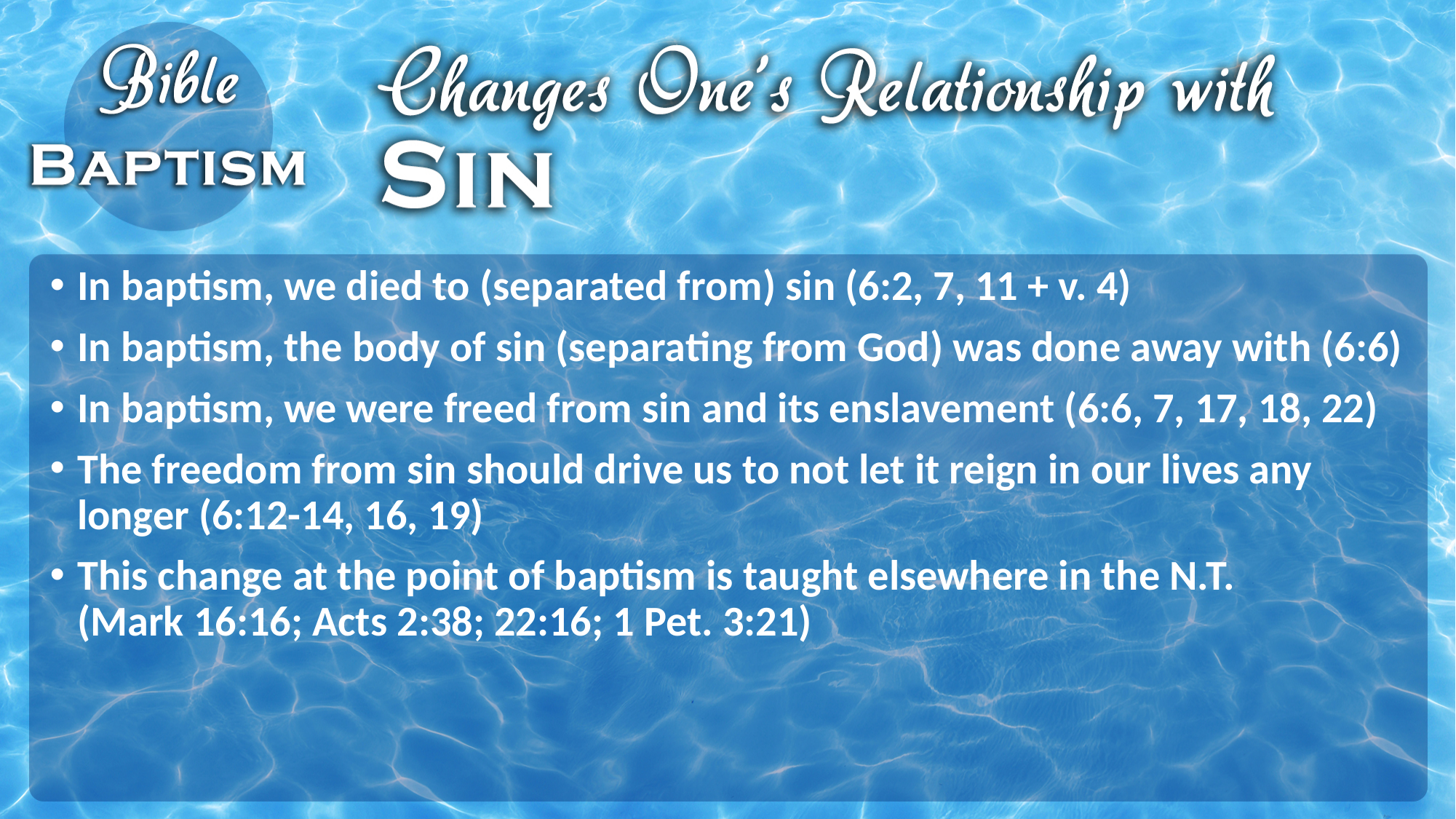

In baptism, we died to (separated from) sin (6:2, 7, 11 + v. 4)
In baptism, the body of sin (separating from God) was done away with (6:6)
In baptism, we were freed from sin and its enslavement (6:6, 7, 17, 18, 22)
The freedom from sin should drive us to not let it reign in our lives any longer (6:12-14, 16, 19)
This change at the point of baptism is taught elsewhere in the N.T.
(Mark 16:16; Acts 2:38; 22:16; 1 Pet. 3:21)